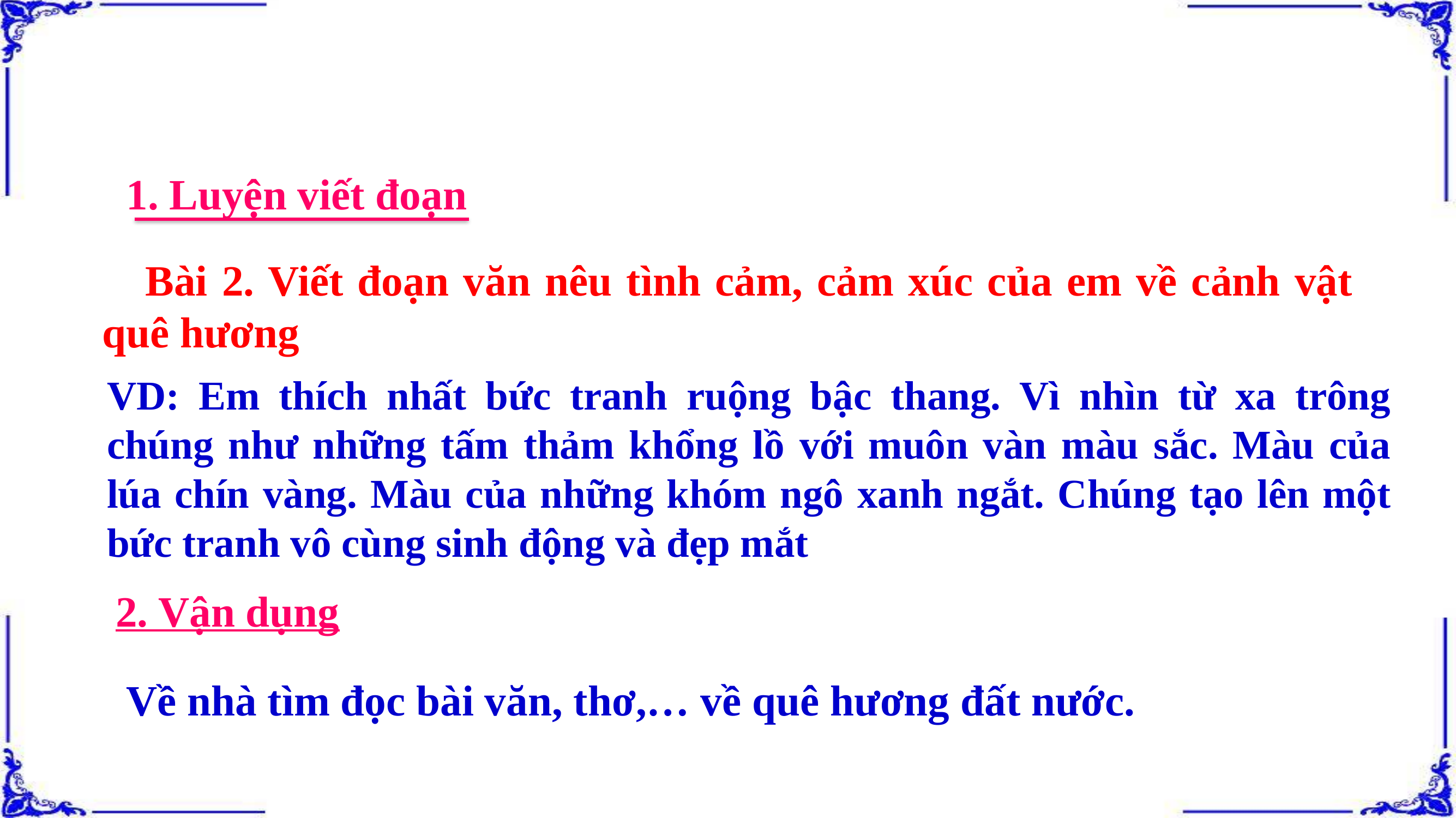

1. Luyện viết đoạn
   Bài 2. Viết đoạn văn nêu tình cảm, cảm xúc của em về cảnh vật quê hương
# VD: Em thích nhất bức tranh ruộng bậc thang. Vì nhìn từ xa trông chúng như những tấm thảm khổng lồ với muôn vàn màu sắc. Màu của lúa chín vàng. Màu của những khóm ngô xanh ngắt. Chúng tạo lên một bức tranh vô cùng sinh động và đẹp mắt
2. Vận dụng
Về nhà tìm đọc bài văn, thơ,… về quê hương đất nước.